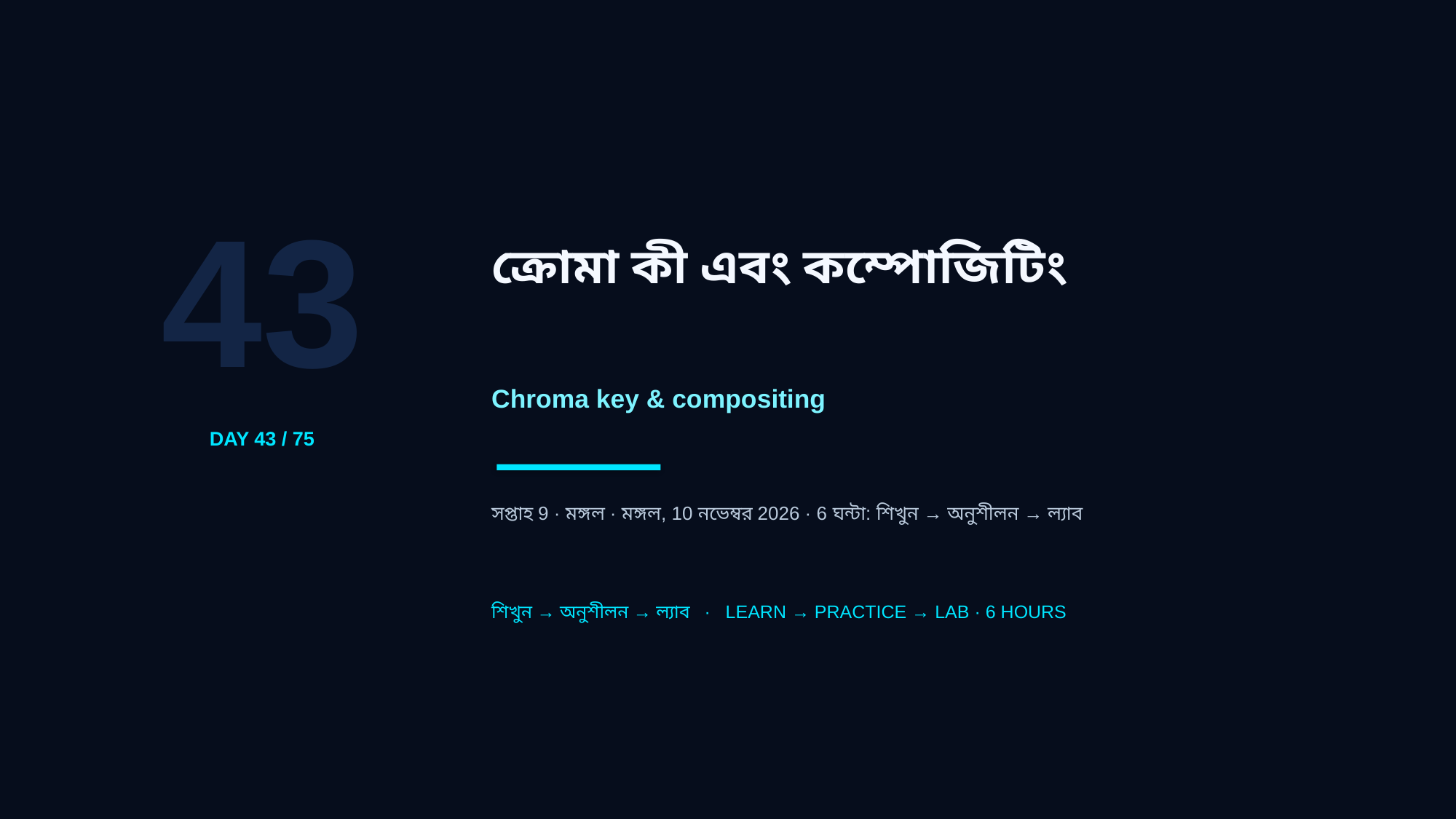

43
ক্রোমা কী এবং কম্পোজিটিং
Chroma key & compositing
DAY 43 / 75

সপ্তাহ 9 · মঙ্গল · মঙ্গল, 10 নভেম্বর 2026 · 6 ঘন্টা: শিখুন → অনুশীলন → ল্যাব
শিখুন → অনুশীলন → ল্যাব   ·   LEARN → PRACTICE → LAB · 6 HOURS